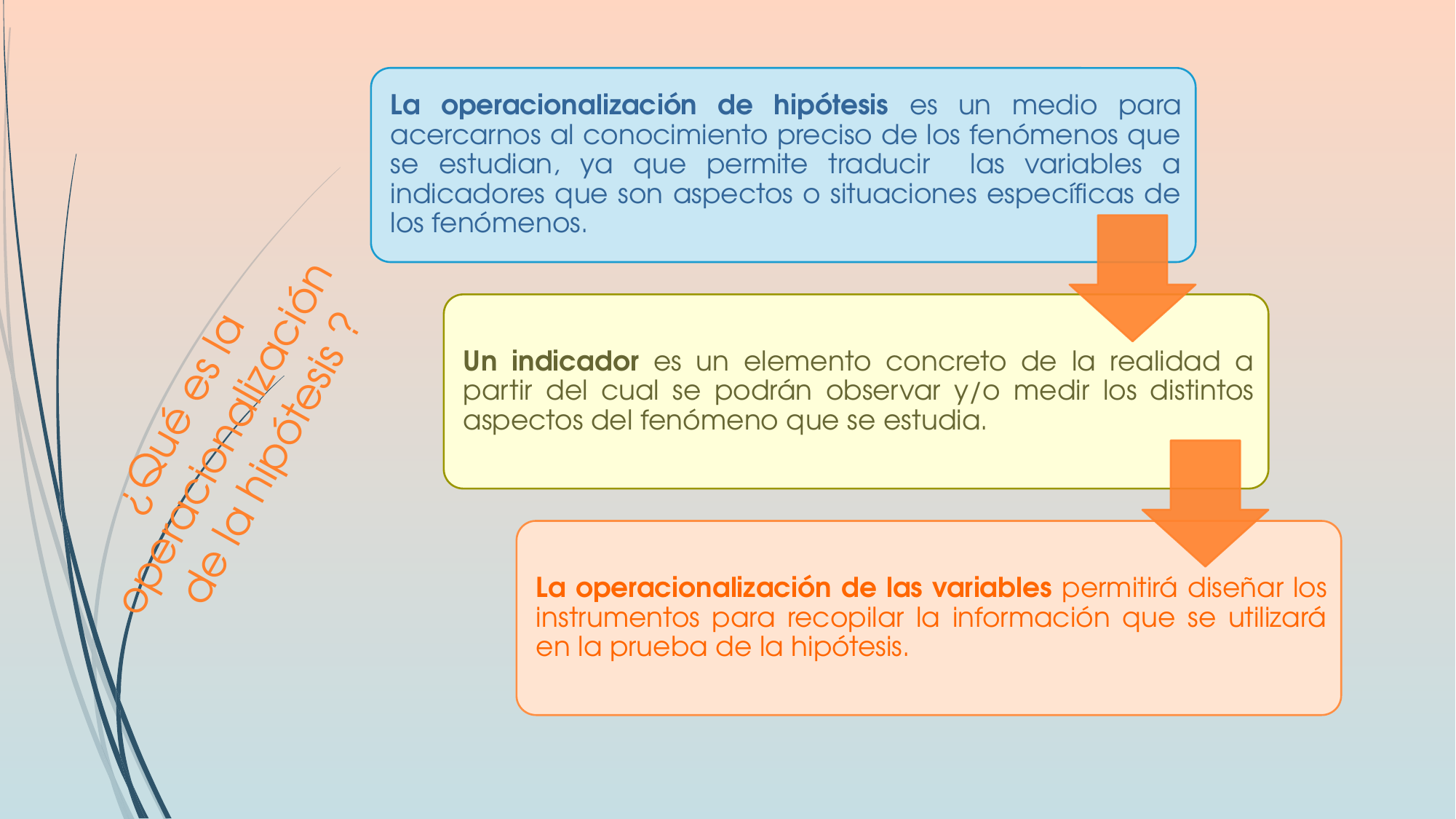

La operacionalización de hipótesis es un medio para acercarnos al conocimiento preciso de los fenómenos que se estudian, ya que permite traducir  las variables a indicadores que son aspectos o situaciones específicas de los fenómenos.
Un indicador es un elemento concreto de la realidad a partir del cual se podrán observar y/o medir los distintos aspectos del fenómeno que se estudia.
La operacionalización de las variables permitirá diseñar los instrumentos para recopilar la información que se utilizará en la prueba de la hipótesis.

# ¿Qué es la operacionalización de la hipótesis ?